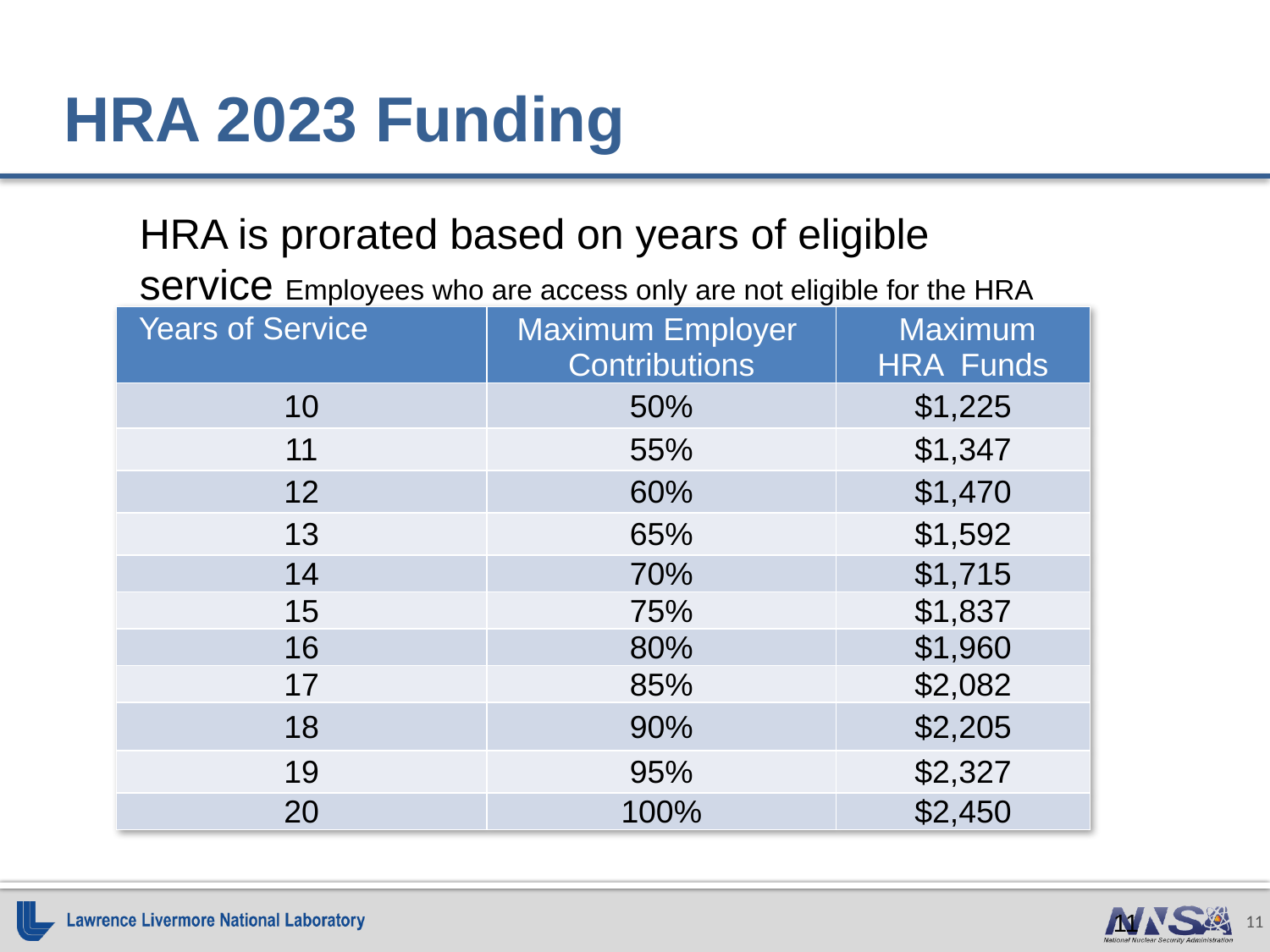

# HRA 2023 Funding
HRA is prorated based on years of eligible service Employees who are access only are not eligible for the HRA
| Years of Service | Maximum Employer Contributions | Maximum HRA Funds |
| --- | --- | --- |
| 10 | 50% | $1,225 |
| 11 | 55% | $1,347 |
| 12 | 60% | $1,470 |
| 13 | 65% | $1,592 |
| 14 | 70% | $1,715 |
| 15 | 75% | $1,837 |
| 16 | 80% | $1,960 |
| 17 | 85% | $2,082 |
| 18 | 90% | $2,205 |
| 19 | 95% | $2,327 |
| 20 | 100% | $2,450 |
11